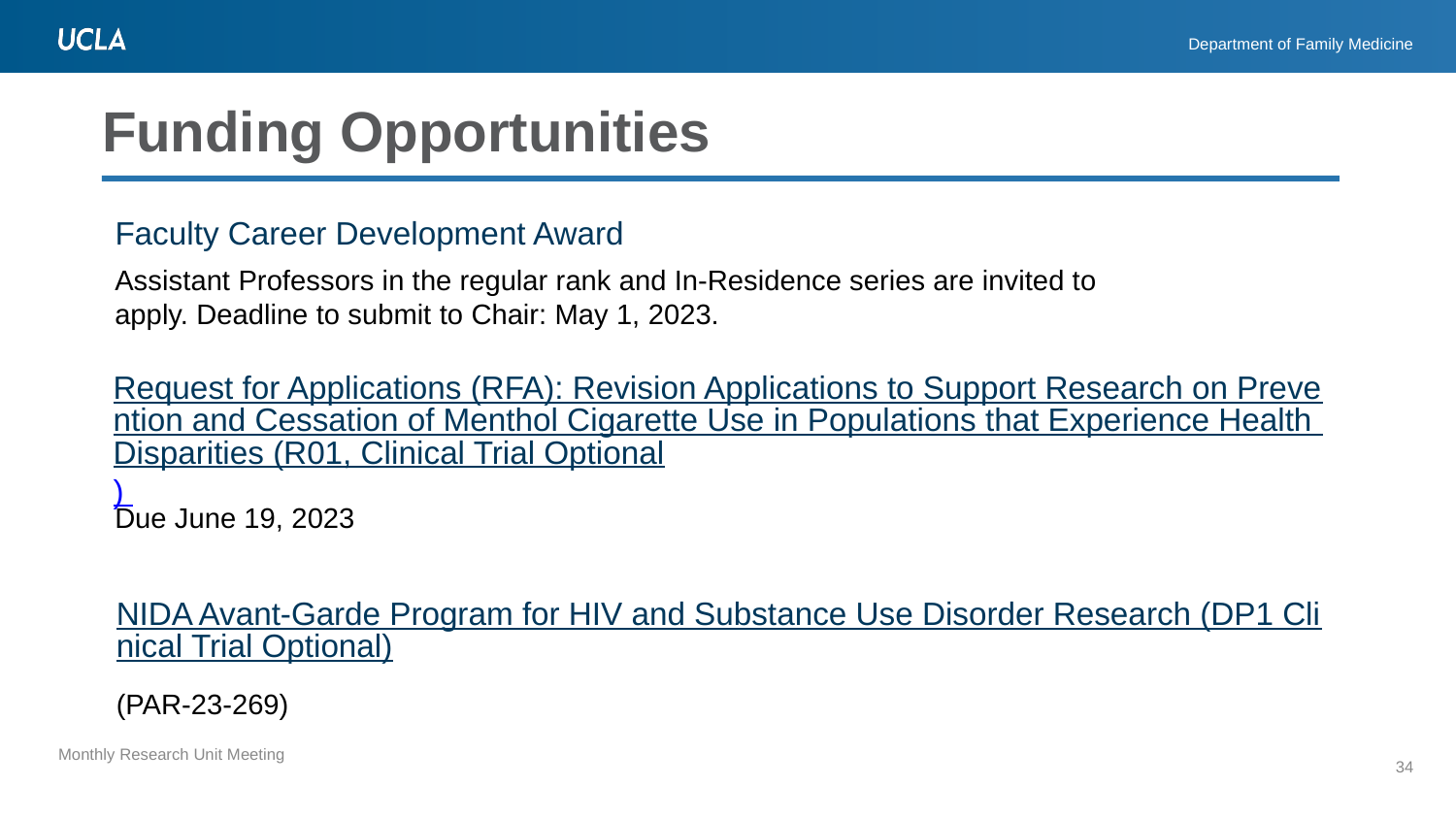

# Funding Opportunities

Faculty Career Development Award
Assistant Professors in the regular rank and In-Residence series are invited to apply. Deadline to submit to Chair: May 1, 2023.
Request for Applications (RFA): Revision Applications to Support Research on Prevention and Cessation of Menthol Cigarette Use in Populations that Experience Health Disparities (R01, Clinical Trial Optional)
Due June 19, 2023
NIDA Avant-Garde Program for HIV and Substance Use Disorder Research (DP1 Clinical Trial Optional)
(PAR-23-269)
34